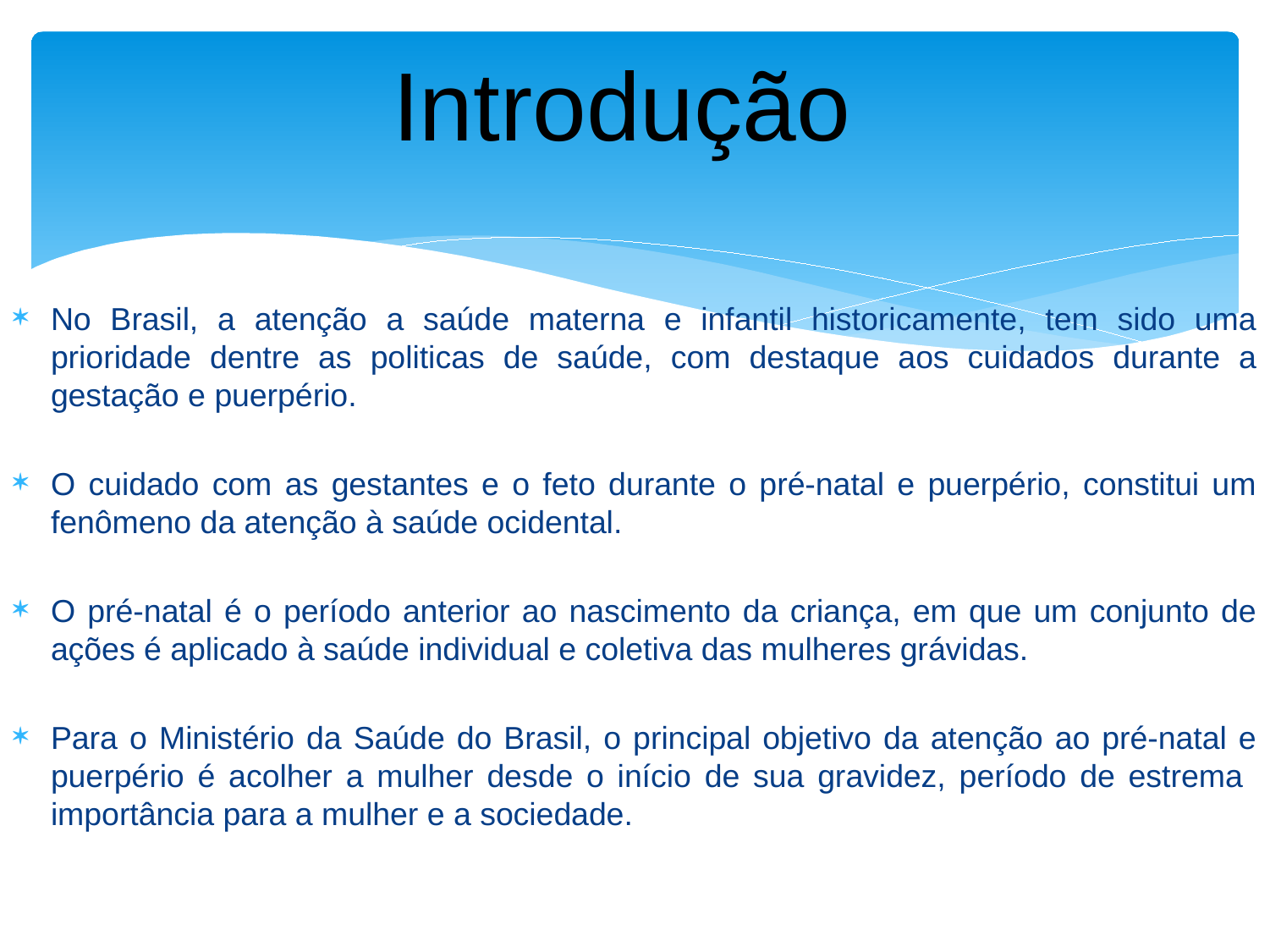

# Introdução

No Brasil, a atenção a saúde materna e infantil historicamente, tem sido uma prioridade dentre as politicas de saúde, com destaque aos cuidados durante a gestação e puerpério.

O cuidado com as gestantes e o feto durante o pré-natal e puerpério, constitui um fenômeno da atenção à saúde ocidental.

O pré-natal é o período anterior ao nascimento da criança, em que um conjunto de ações é aplicado à saúde individual e coletiva das mulheres grávidas.

Para o Ministério da Saúde do Brasil, o principal objetivo da atenção ao pré-natal e puerpério é acolher a mulher desde o início de sua gravidez, período de estrema  importância para a mulher e a sociedade.